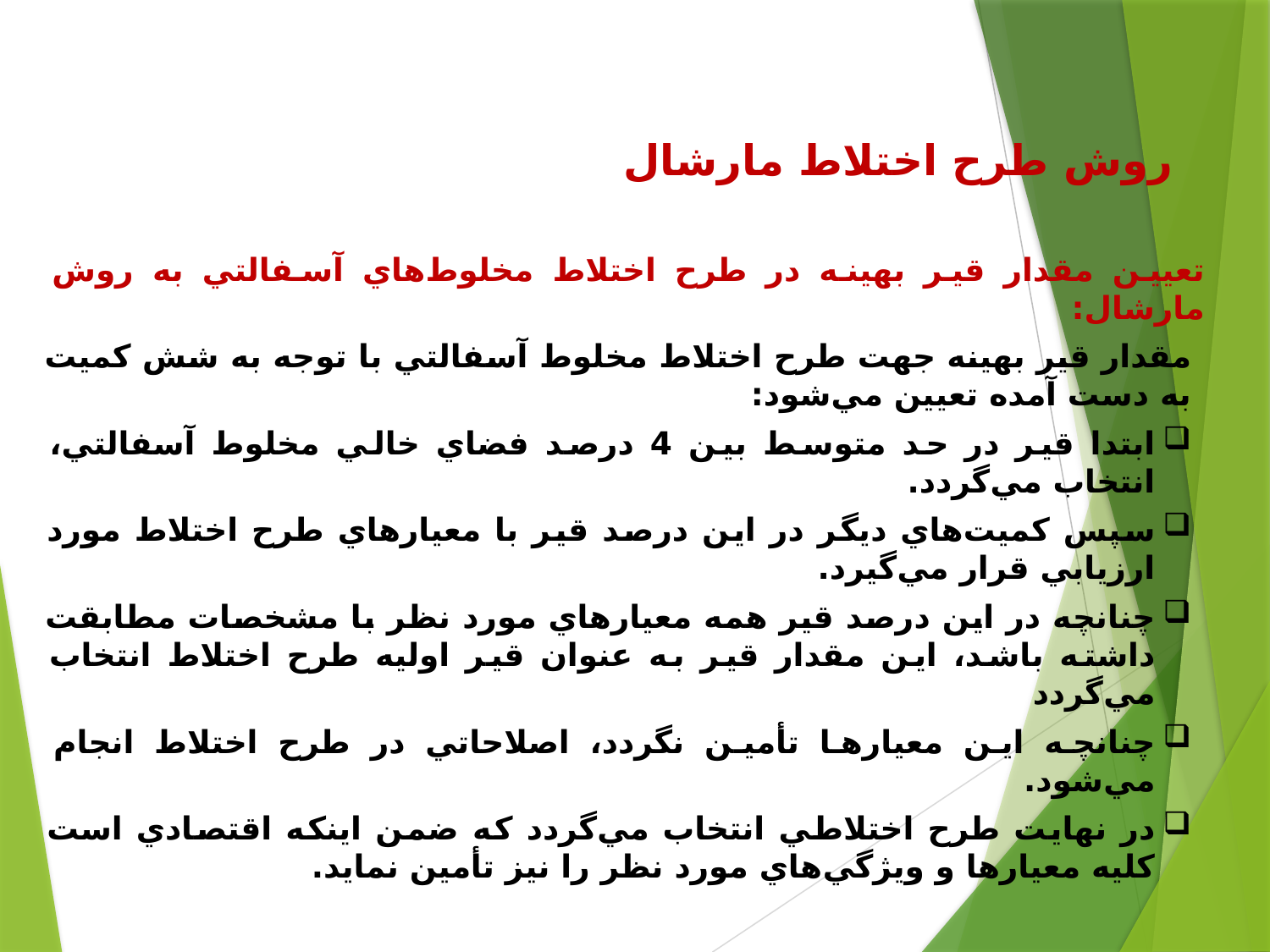

روش طرح اختلاط مارشال
تعيين مقدار قير بهينه در طرح اختلاط مخلوط‌هاي آسفالتي به روش مارشال:
مقدار قير بهينه جهت طرح اختلاط مخلوط آسفالتي با توجه به شش كميت به دست آمده تعيين مي‌شود:
ابتدا قير در حد متوسط بين 4 درصد فضاي خالي مخلوط آسفالتي، انتخاب مي‌گردد.
سپس كميت‌هاي ديگر در ‌اين درصد قير با معيارهاي طرح اختلاط مورد ارزيابي قرار مي‌گيرد.
چنانچه در ‌اين درصد قير همه معيارهاي مورد نظر با مشخصات مطابقت داشته باشد، ‌اين مقدار قير به عنوان قير اوليه طرح اختلاط انتخاب مي‌گردد
چنانچه اين معيارها تأمين نگردد، اصلاحاتي در طرح اختلاط انجام مي‌شود.
در نهايت طرح اختلاطي انتخاب مي‌گردد كه ضمن ‌اينكه اقتصادي است كليه معيارها و ويژگي‌هاي مورد نظر را نيز تأمين نمايد.